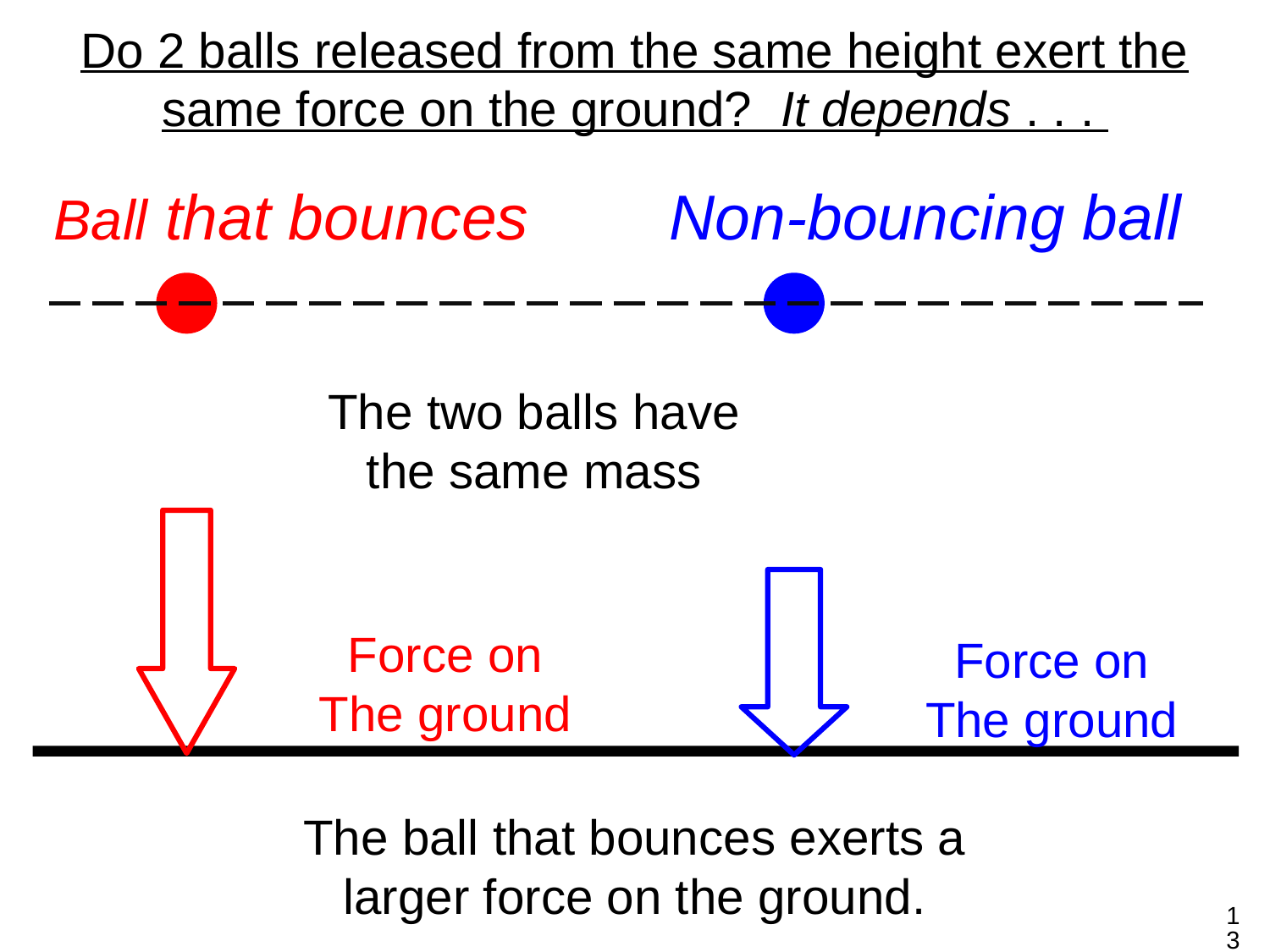

Do 2 balls released from the same height exert the
same force on the ground?  It depends . . .
# Ball that bounces        Non-bouncing ball

The two balls have
the same mass

Force on
The ground
Force on
The ground

The ball that bounces exerts a
larger force on the ground.
13